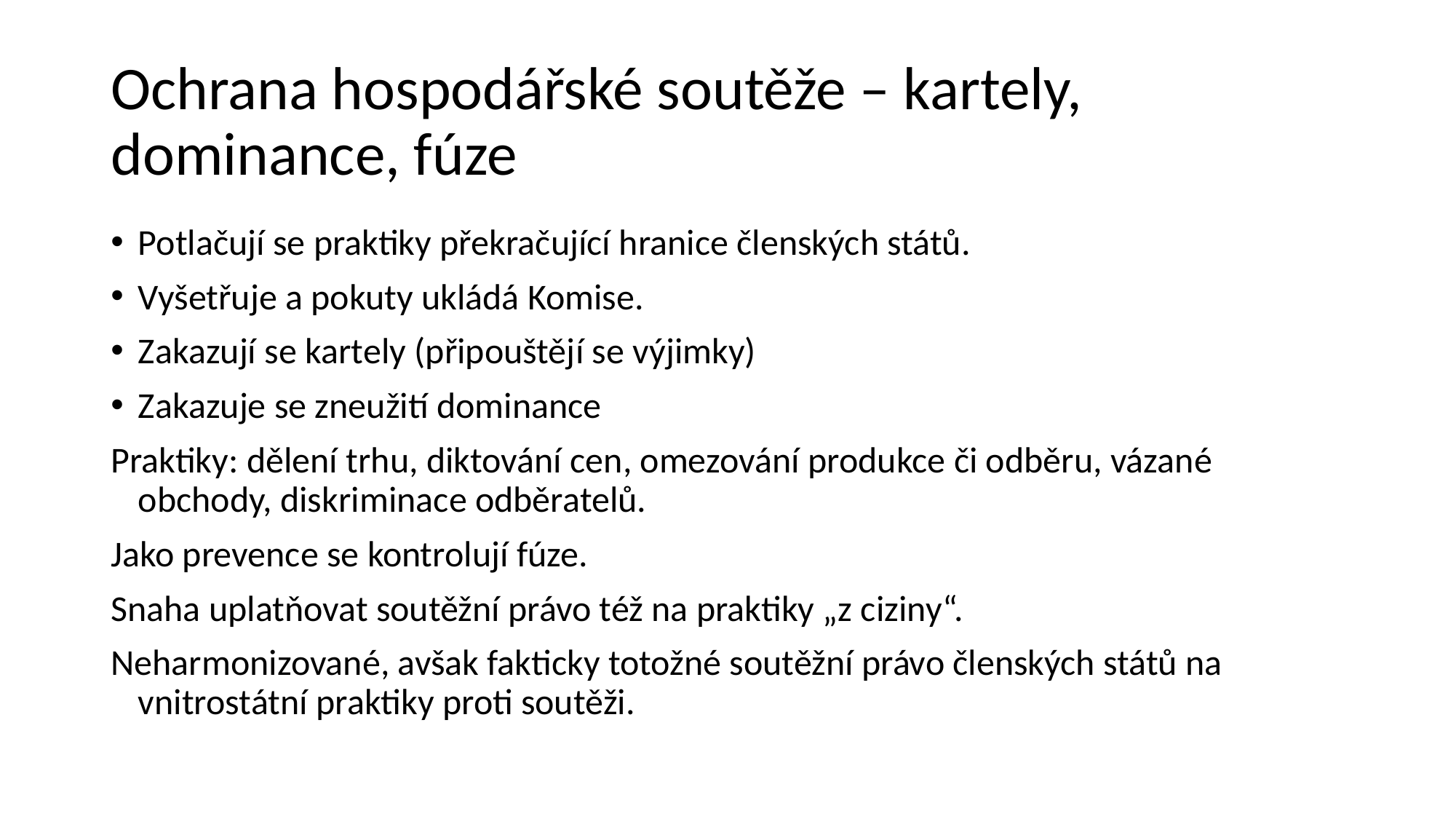

# Ochrana hospodářské soutěže – kartely, dominance, fúze
Potlačují se praktiky překračující hranice členských států.
Vyšetřuje a pokuty ukládá Komise.
Zakazují se kartely (připouštějí se výjimky)
Zakazuje se zneužití dominance
Praktiky: dělení trhu, diktování cen, omezování produkce či odběru, vázané obchody, diskriminace odběratelů.
Jako prevence se kontrolují fúze.
Snaha uplatňovat soutěžní právo též na praktiky „z ciziny“.
Neharmonizované, avšak fakticky totožné soutěžní právo členských států na vnitrostátní praktiky proti soutěži.